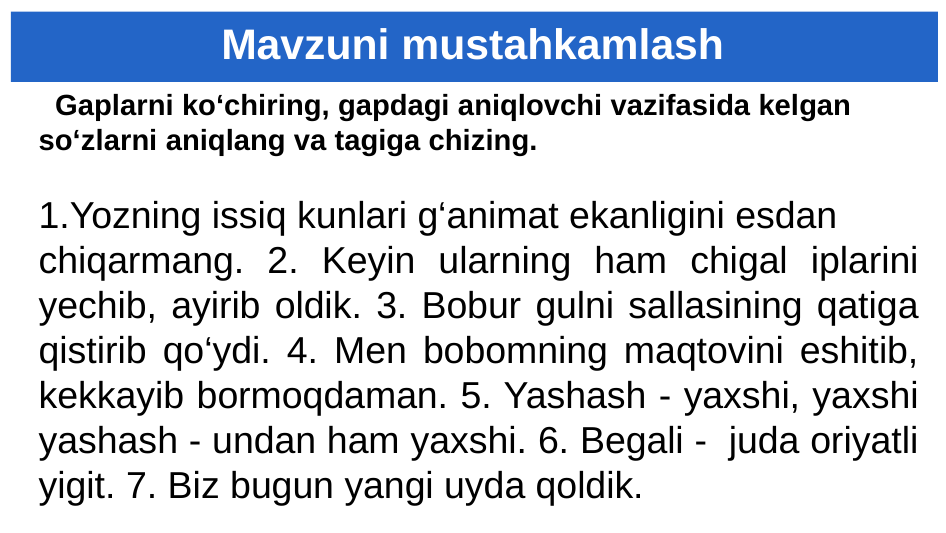

# Mavzuni mustahkamlash
  Gaplarni ko‘chiring, gapdagi aniqlovchi vazifasida kelgan so‘zlarni aniqlang va tagiga chizing.

1.Yozning issiq kunlari g‘animat ekanligini esdan
chiqarmang. 2. Keyin ularning ham chigal iplarini yechib, ayirib oldik. 3. Bobur gulni sallasining qatiga qistirib qo‘ydi. 4. Men bobomning maqtovini eshitib, kekkayib bormoqdaman. 5. Yashash - yaxshi, yaxshi yashash - undan ham yaxshi. 6. Begali -  juda oriyatli yigit. 7. Biz bugun yangi uyda qoldik.